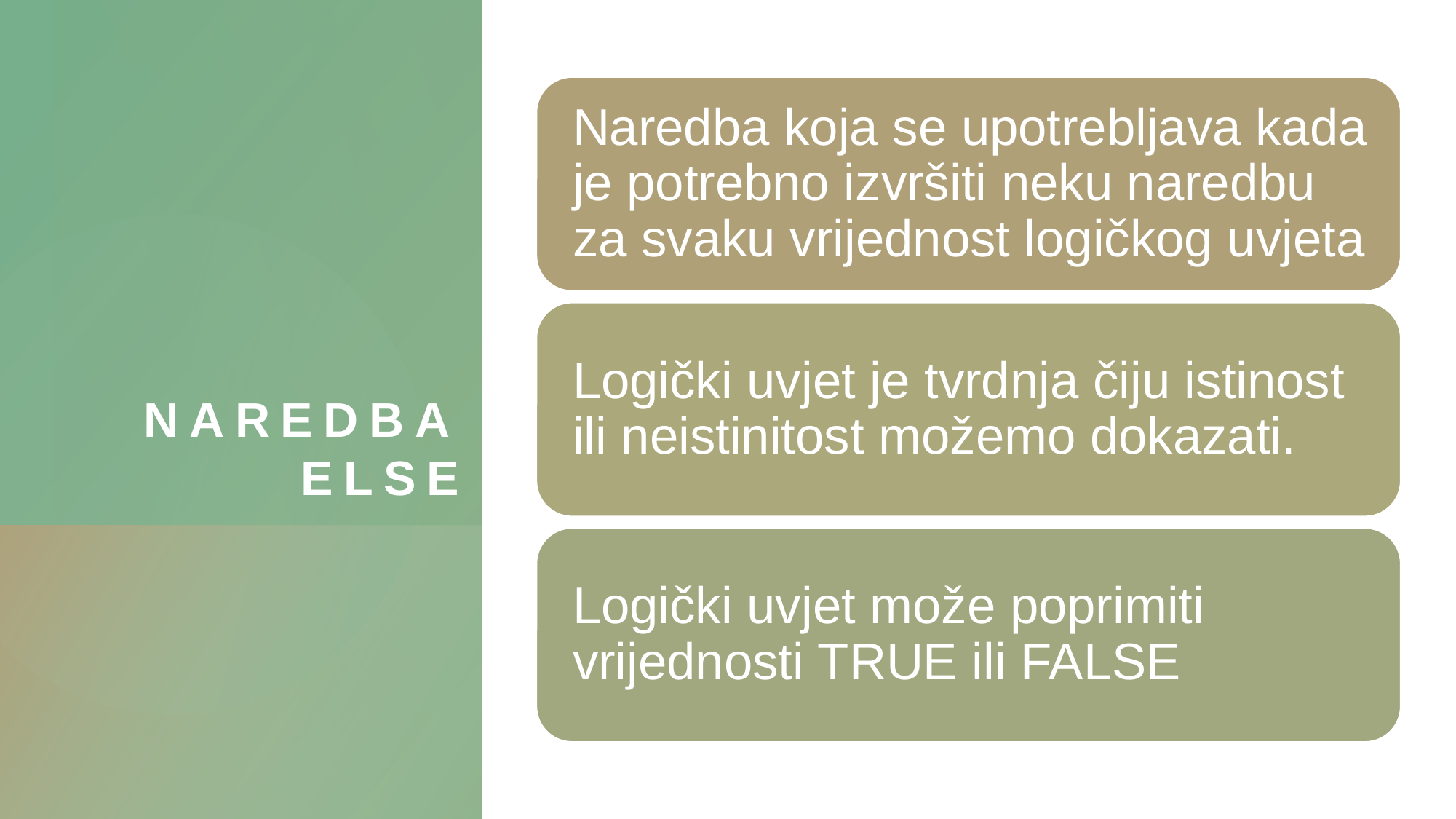

Naredba koja se upotrebljava kada je potrebno izvršiti neku naredbu za svaku vrijednost logičkog uvjeta
Logički uvjet je tvrdnja čiju istinost ili neistinitost možemo dokazati.
Logički uvjet može poprimiti vrijednosti TRUE ili FALSE
# NAREDBA ELSE